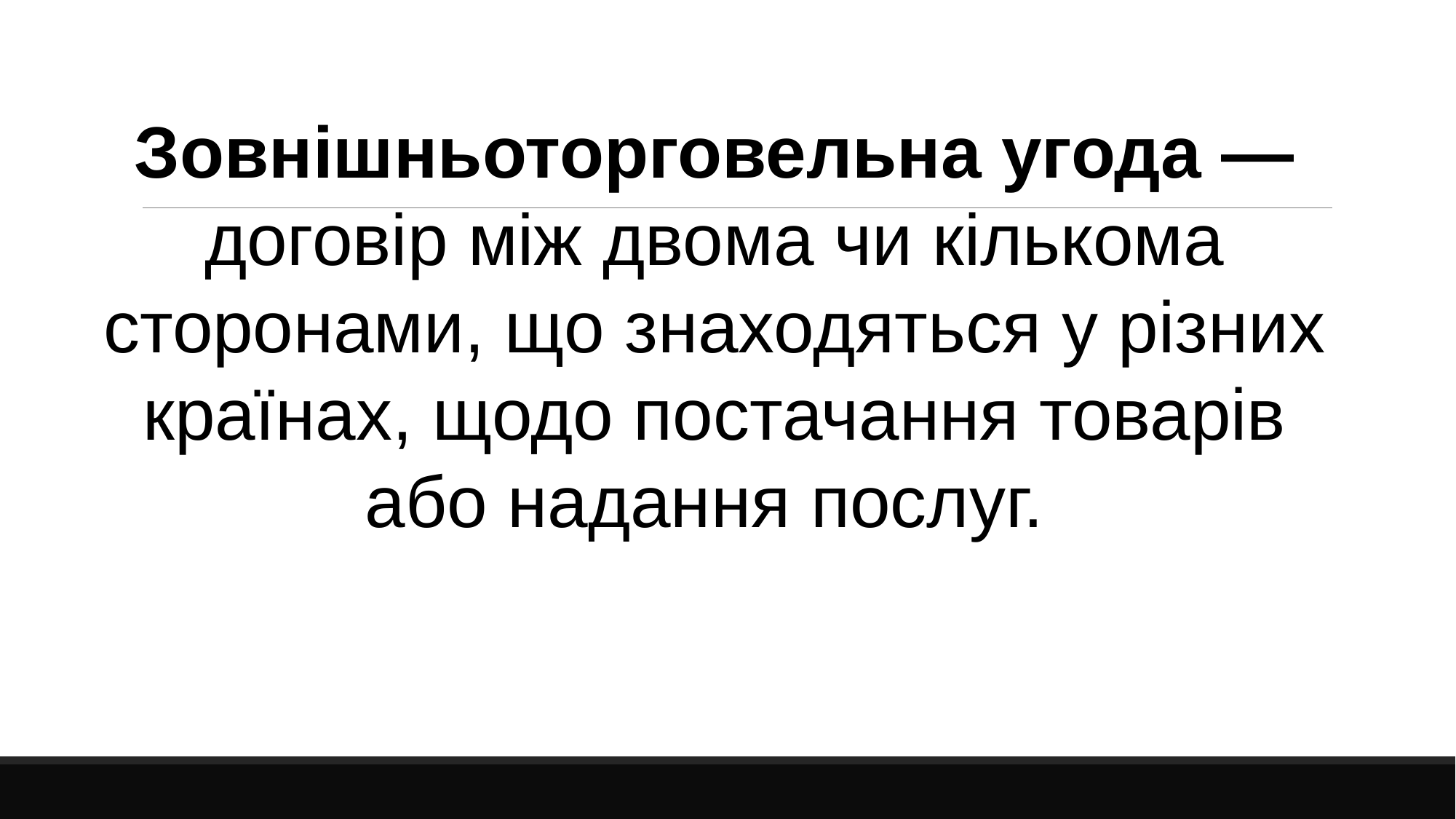

Зовнішньоторговельна угода — договір між двома чи кількома сторонами, що знаходяться у різних країнах, щодо постачання товарів
або надання послуг.